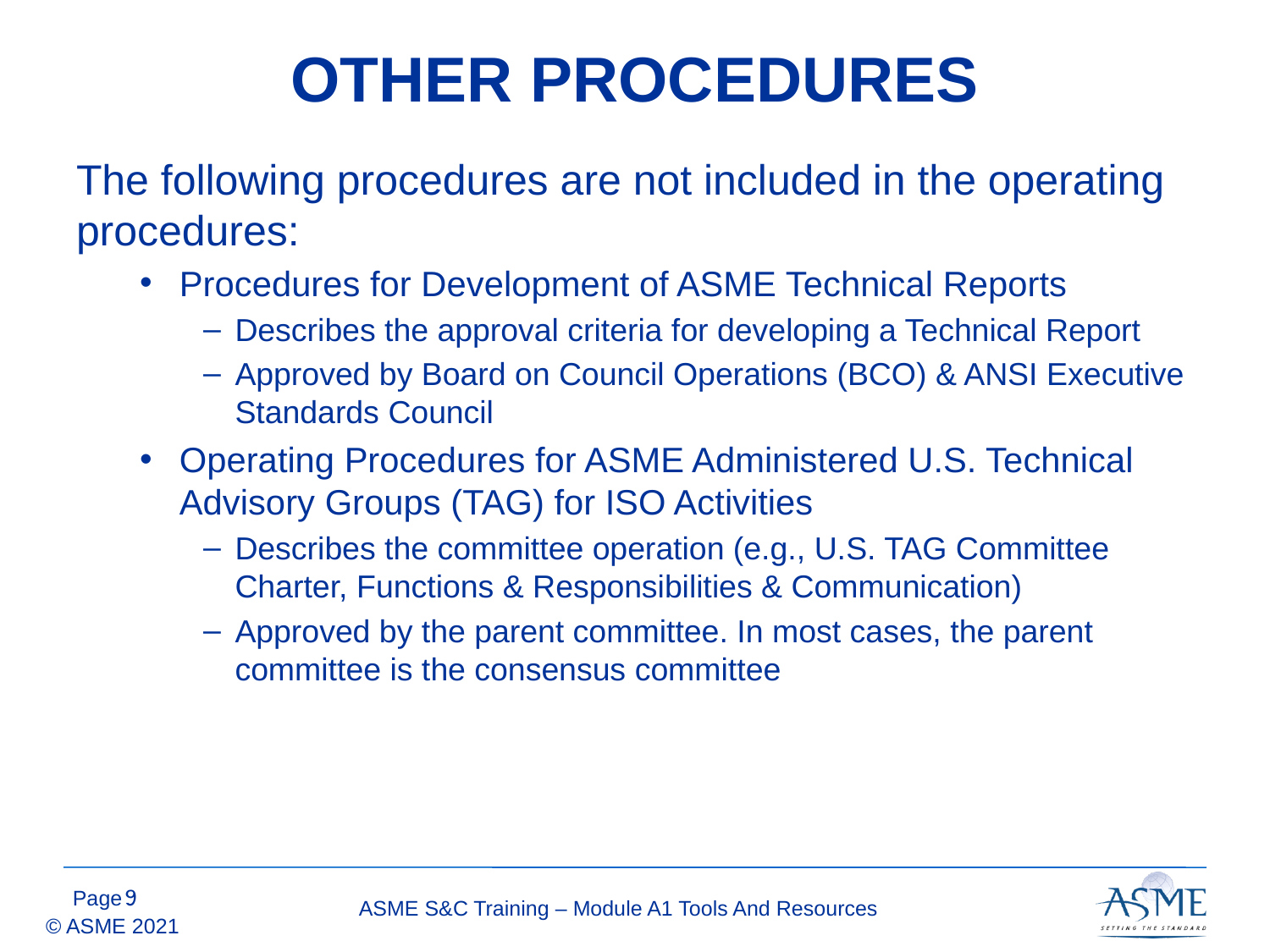

# OTHER PROCEDURES
The following procedures are not included in the operating procedures:
Procedures for Development of ASME Technical Reports
Describes the approval criteria for developing a Technical Report
Approved by Board on Council Operations (BCO) & ANSI Executive Standards Council
Operating Procedures for ASME Administered U.S. Technical Advisory Groups (TAG) for ISO Activities
Describes the committee operation (e.g., U.S. TAG Committee Charter, Functions & Responsibilities & Communication)
Approved by the parent committee. In most cases, the parent committee is the consensus committee

9
ASME S&C Training – Module A1 Tools And Resources